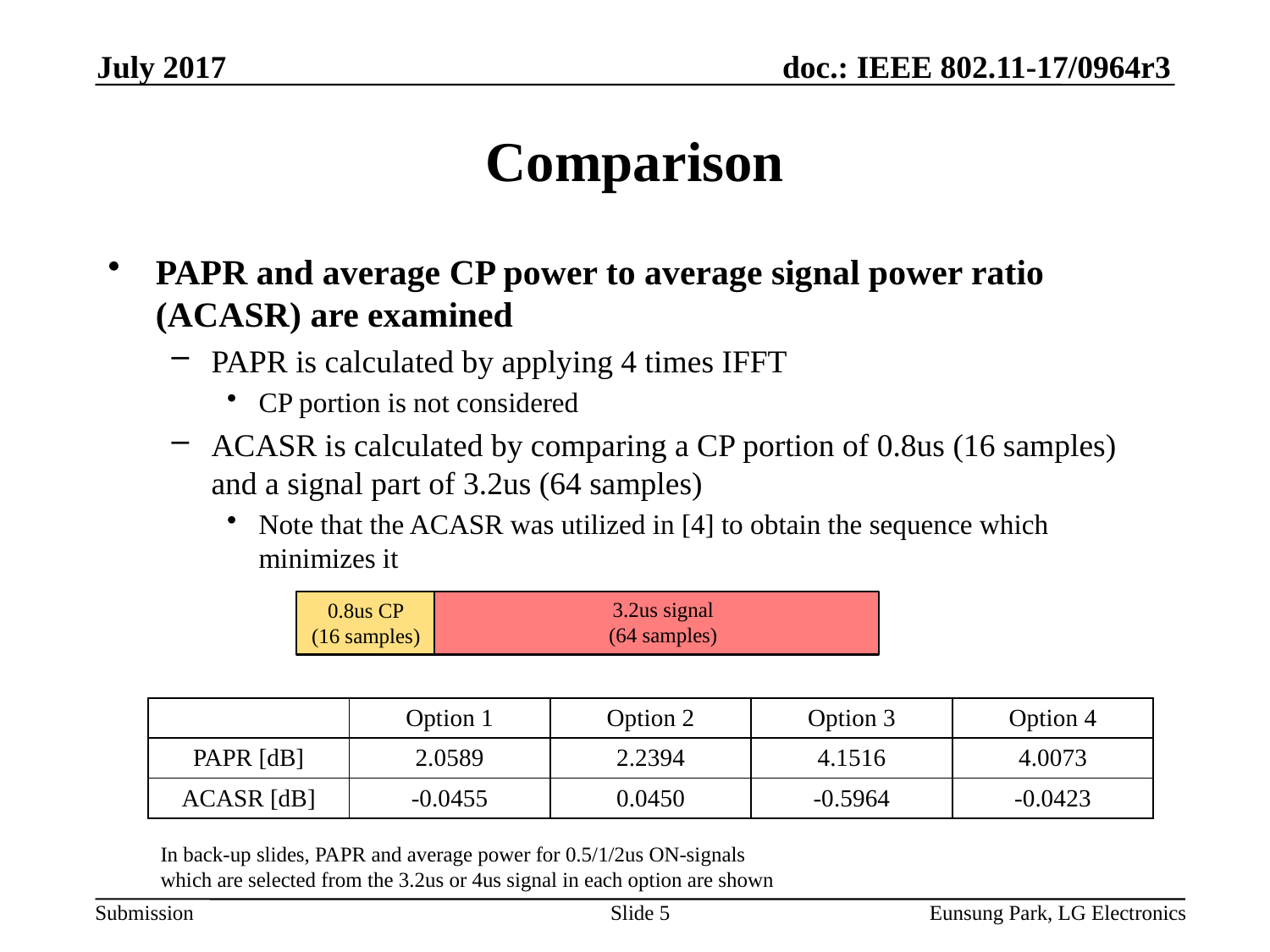

July 2017
# Comparison
PAPR and average CP power to average signal power ratio (ACASR) are examined
PAPR is calculated by applying 4 times IFFT
CP portion is not considered
ACASR is calculated by comparing a CP portion of 0.8us (16 samples) and a signal part of 3.2us (64 samples)
Note that the ACASR was utilized in [4] to obtain the sequence which minimizes it

3.2us signal
(64 samples)
0.8us CP
(16 samples)

|  | Option 1 | Option 2 | Option 3 | Option 4 |
| --- | --- | --- | --- | --- |
| PAPR [dB] | 2.0589 | 2.2394 | 4.1516 | 4.0073 |
| ACASR [dB] | -0.0455 | 0.0450 | -0.5964 | -0.0423 |
In back-up slides, PAPR and average power for 0.5/1/2us ON-signals which are selected from the 3.2us or 4us signal in each option are shown
Slide 5
Eunsung Park, LG Electronics